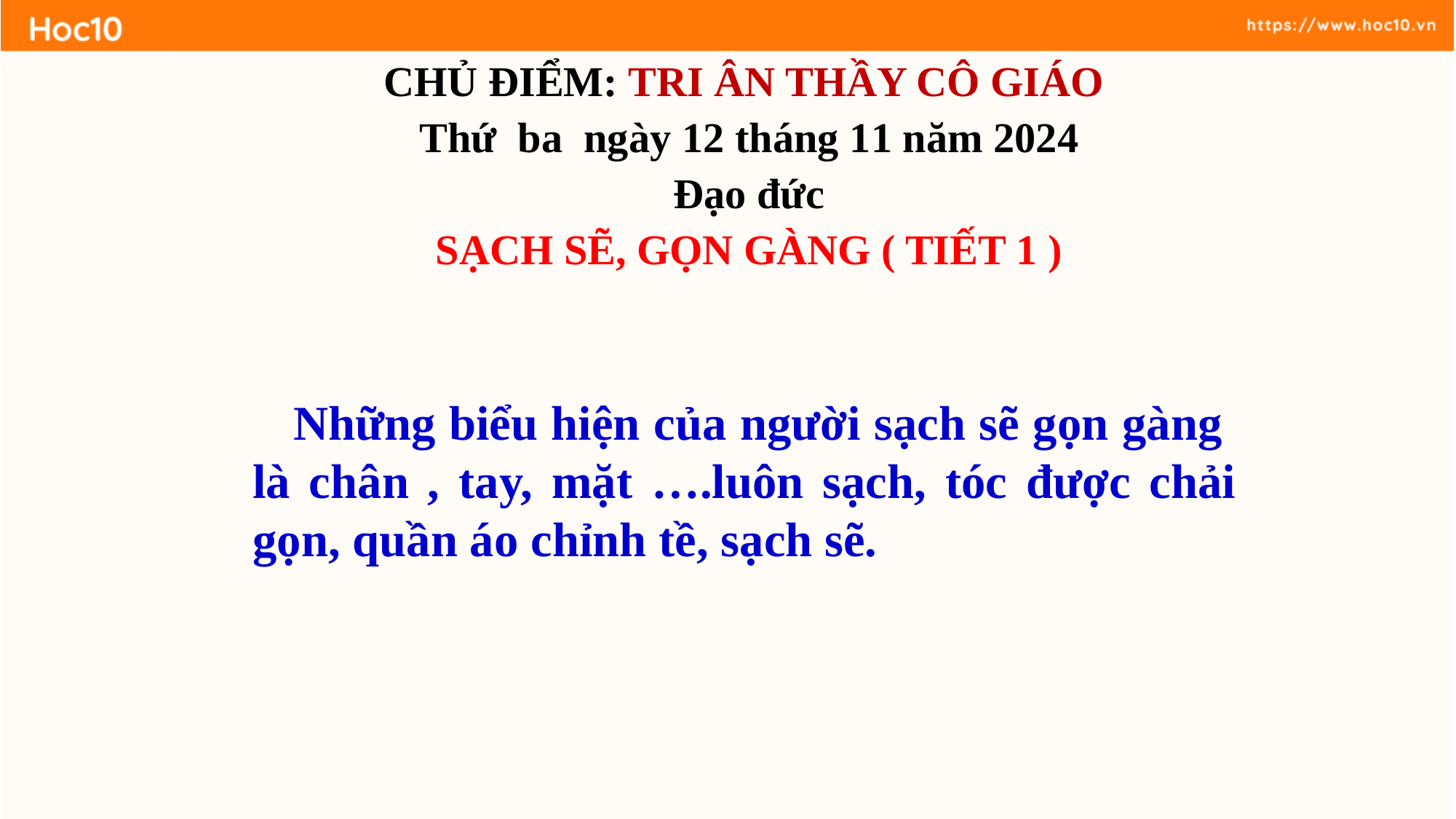

CHỦ ĐIỂM: TRI ÂN THẦY CÔ GIÁO
Thứ  ba  ngày 12 tháng 11 năm 2024
Đạo đức
SẠCH SẼ, GỌN GÀNG ( TIẾT 1 )

   Những biểu hiện của người sạch sẽ gọn gàng  là chân , tay, mặt ….luôn sạch, tóc được chải gọn, quần áo chỉnh tề, sạch sẽ.